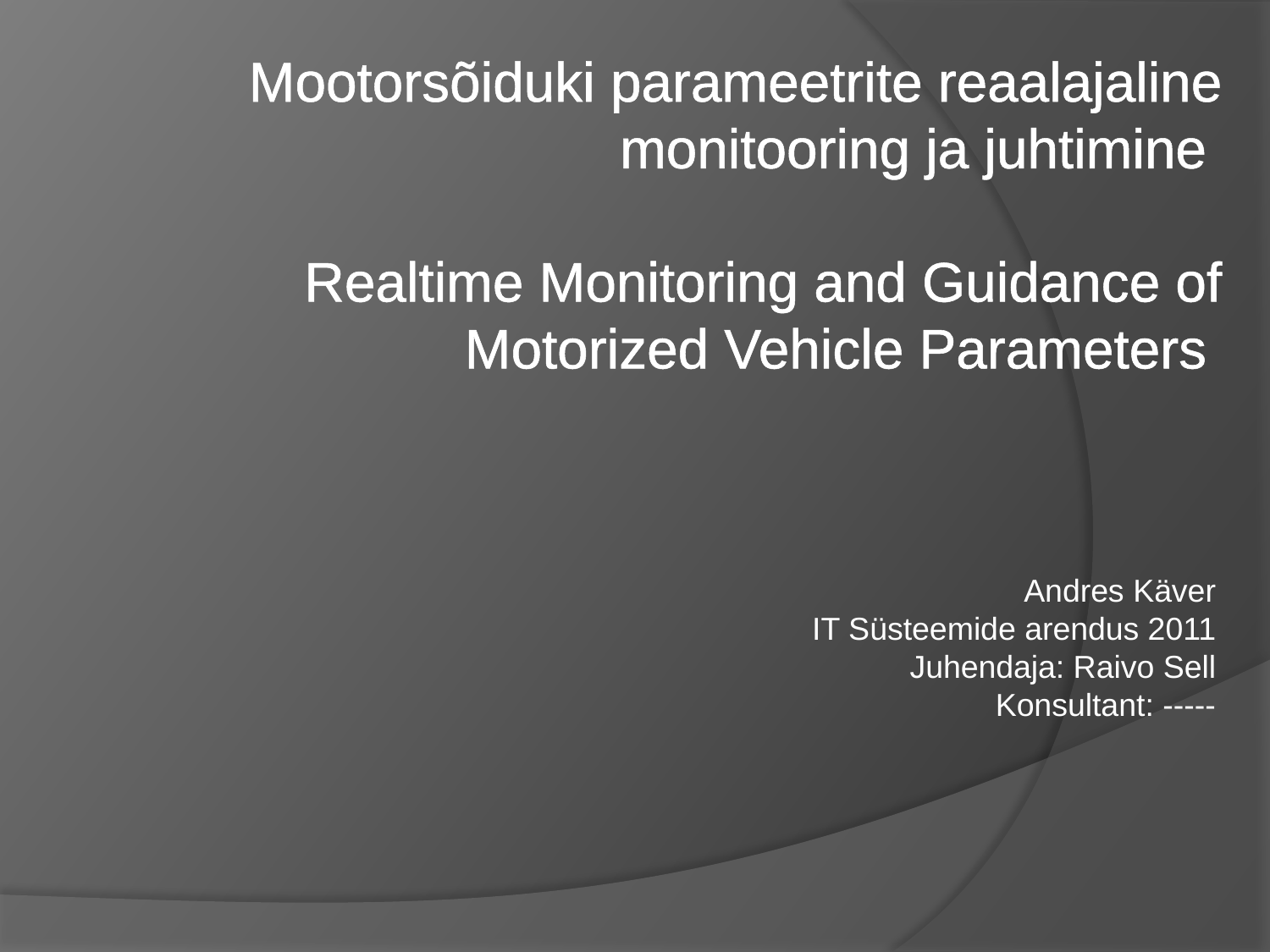

# Mootorsõiduki parameetrite reaalajaline monitooring ja juhtimine Realtime Monitoring and Guidance of Motorized Vehicle Parameters
Andres Käver
IT Süsteemide arendus 2011
Juhendaja: Raivo Sell
Konsultant: -----